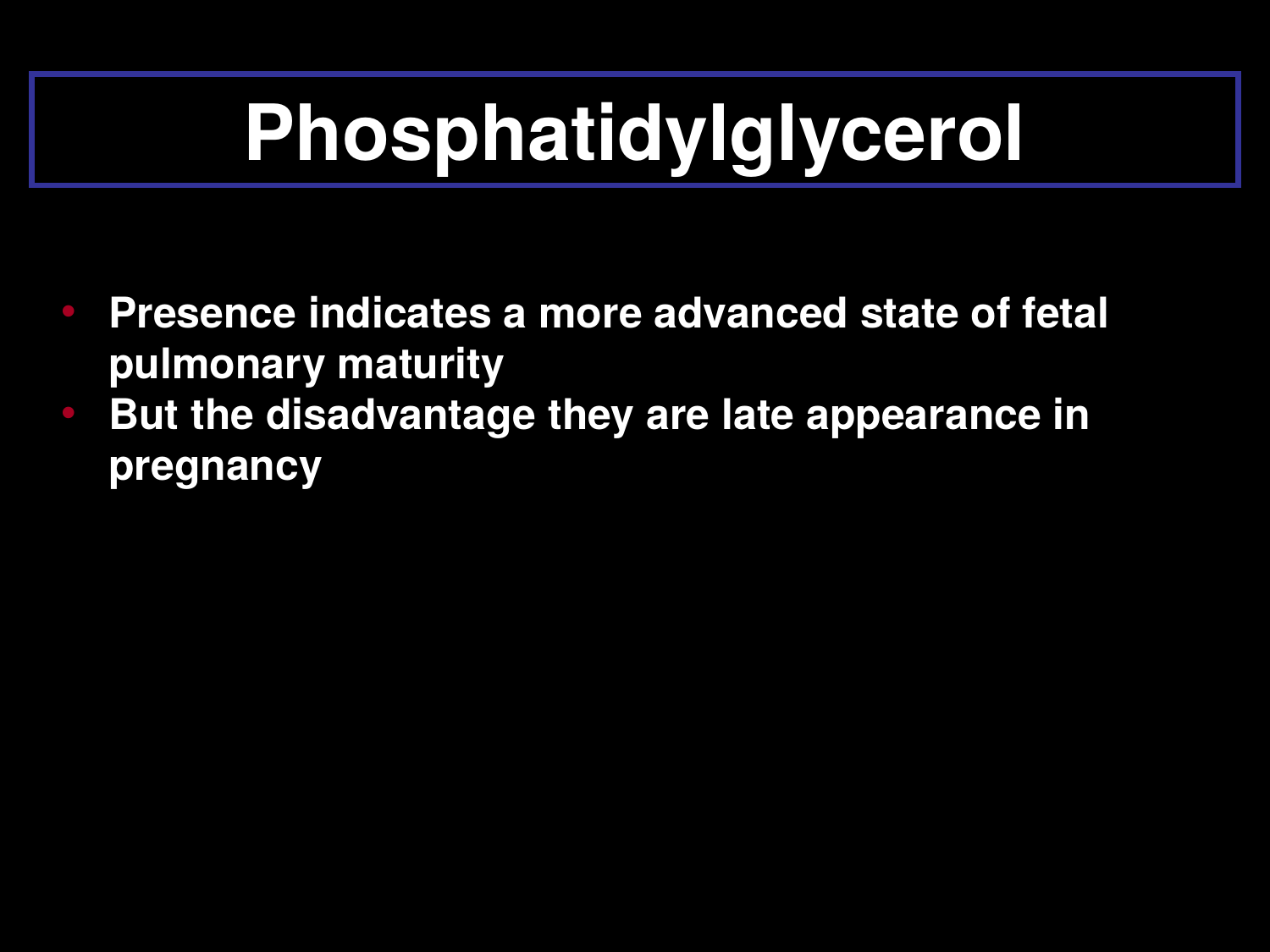

# Phosphatidylglycerol
Presence indicates a more advanced state of fetal pulmonary maturity
But the disadvantage they are late appearance in pregnancy